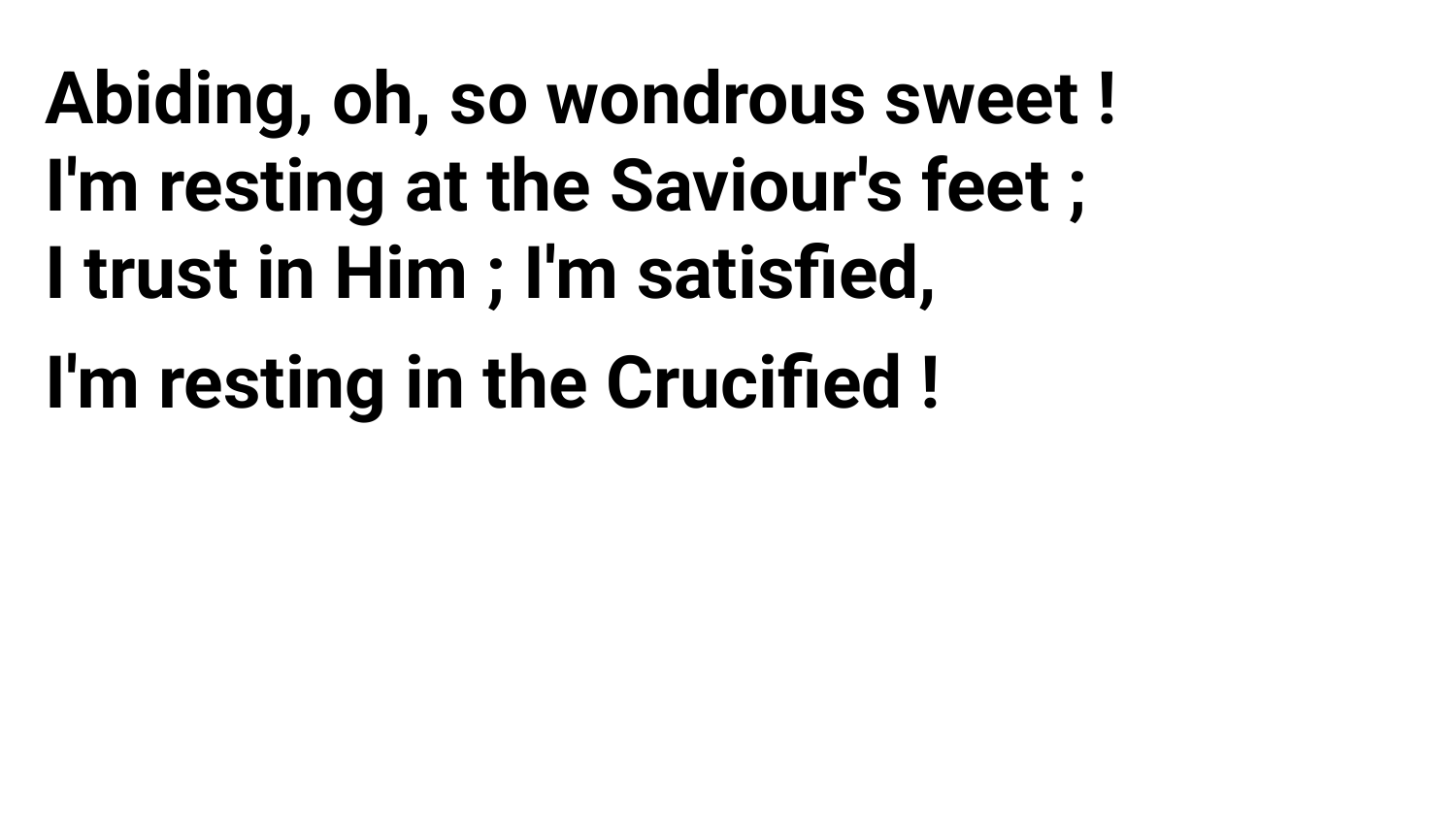

Abiding, oh, so wondrous sweet !
I'm resting at the Saviour's feet ;
I trust in Him ; I'm satisfied,
I'm resting in the Crucified !